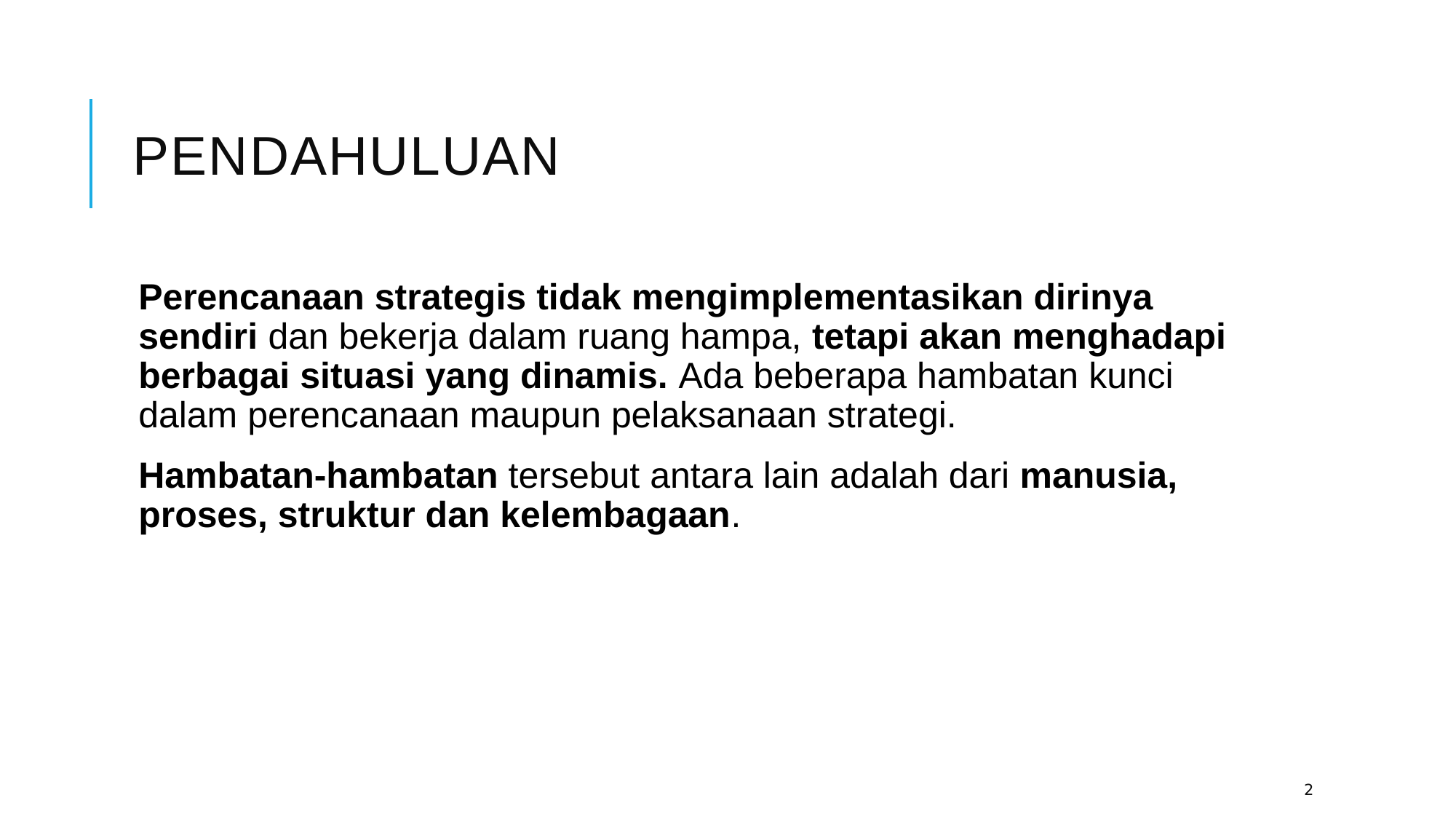

# Pendahuluan
	Perencanaan strategis tidak mengimplementasikan dirinya sendiri dan bekerja dalam ruang hampa, tetapi akan menghadapi berbagai situasi yang dinamis. Ada beberapa hambatan kunci dalam perencanaan maupun pelaksanaan strategi.
	Hambatan-hambatan tersebut antara lain adalah dari manusia, proses, struktur dan kelembagaan.
2